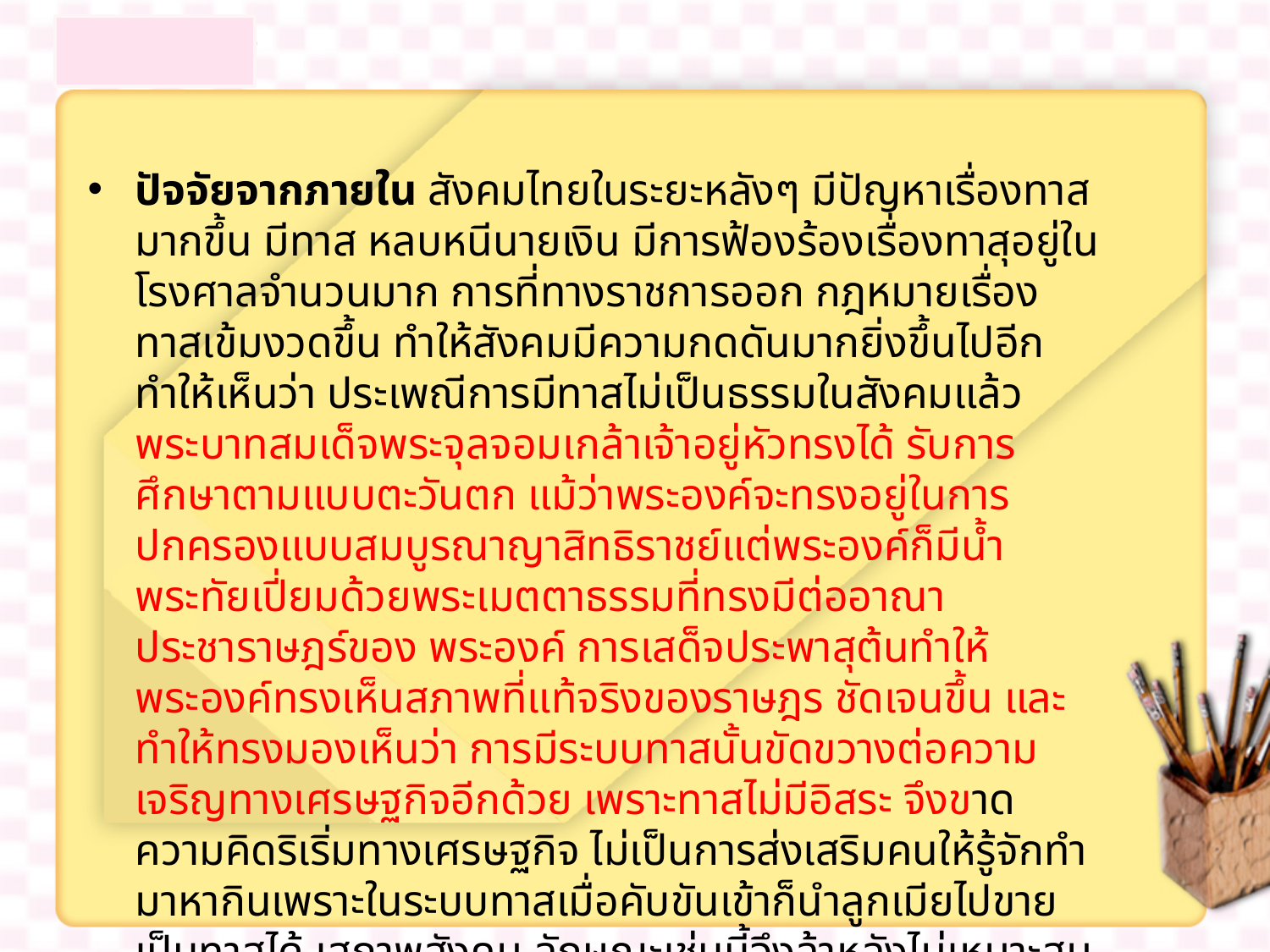

ปัจจัยจากภายใน สังคมไทยในระยะหลังๆ มีปัญหาเรื่องทาสมากขึ้น มีทาส หลบหนีนายเงิน มีการฟ้องร้องเรื่องทาสุอยู่ในโรงศาลจำนวนมาก การที่ทางราชการออก กฎหมายเรื่องทาสเข้มงวดขึ้น ทำให้สังคมมีความกดดันมากยิ่งขึ้นไปอีก ทำให้เห็นว่า ประเพณีการมีทาสไม่เป็นธรรมในสังคมแล้ว พระบาทสมเด็จพระจุลจอมเกล้าเจ้าอยู่หัวทรงได้ รับการศึกษาตามแบบตะวันตก แม้ว่าพระองค์จะทรงอยู่ในการปกครองแบบสมบูรณาญาสิทธิราชย์แต่พระองค์ก็มีน้ำพระทัยเปี่ยมด้วยพระเมตตาธรรมที่ทรงมีต่ออาณาประชาราษฎร์ของ พระองค์ การเสด็จประพาสุต้นทำให้พระองค์ทรงเห็นสภาพที่แท้จริงของราษฎร ชัดเจนขึ้น และทำให้ทรงมองเห็นว่า การมีระบบทาสนั้นขัดขวางต่อความเจริญทางเศรษฐกิจอีกด้วย เพราะทาสไม่มีอิสระ จึงขาดความคิดริเริ่มทางเศรษฐกิจ ไม่เป็นการส่งเสริมคนให้รู้จักทำมาหากินเพราะในระบบทาสเมื่อคับขันเข้าก็นำลูกเมียไปขายเป็นทาสได้ เสภาพสังคม ลักษณะเช่นนี้จึงล้าหลังไม่เหมาะสมกับกาลสมัยพระองค์จึงทรงให้มีการเลิกทาสโดยดำเนินการแบบค่อยเป็นค่อยไป โดยกฎหมายที่ใช้ในการเลิกทาุนั้นก็ต้องใช้กฎหมายมหาร